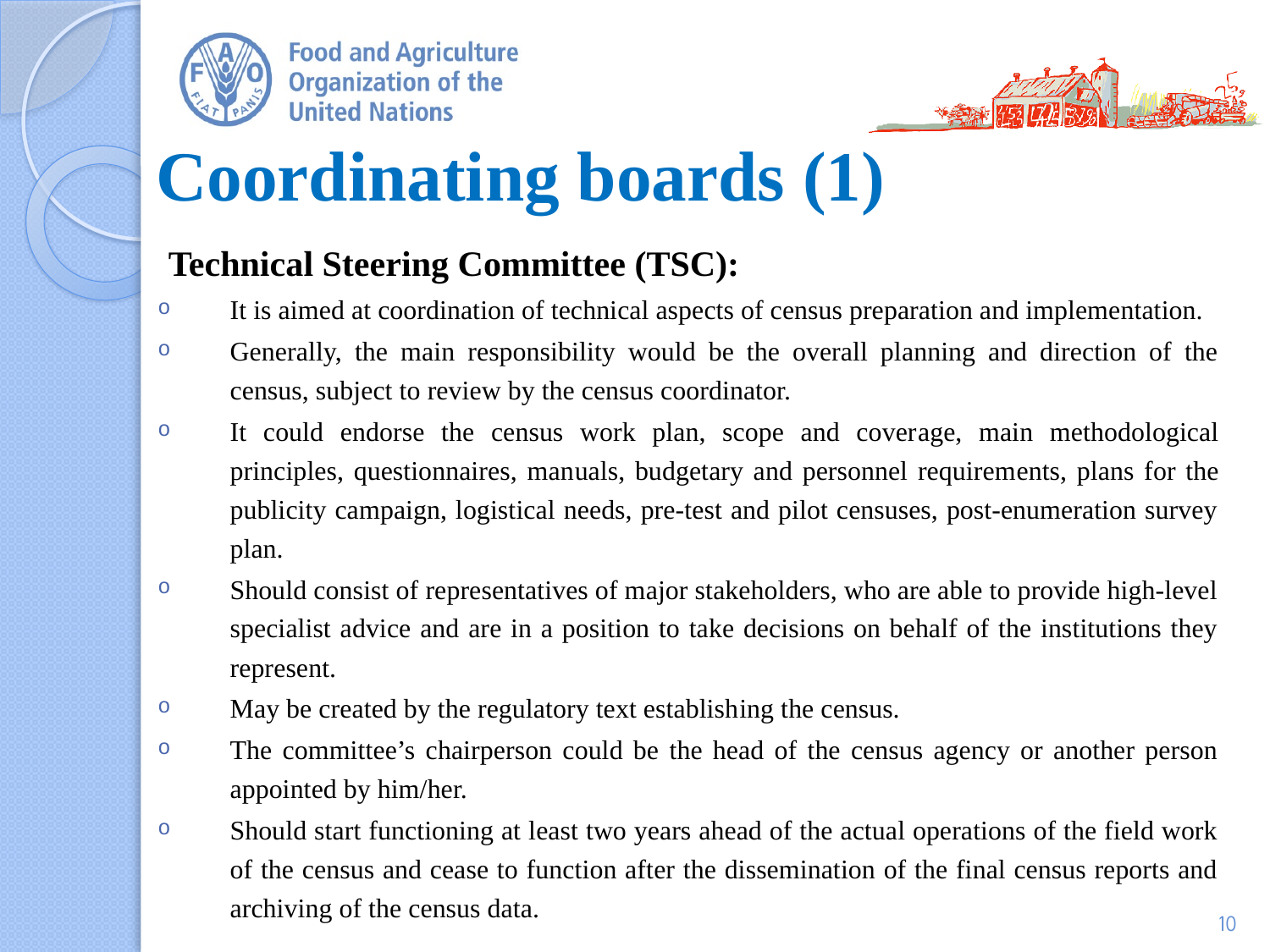

# Coordinating boards (1)
Technical Steering Committee (TSC):
It is aimed at coordination of technical aspects of census preparation and implementation.
Generally, the main responsibility would be the overall planning and direction of the census, subject to review by the census coordinator.
It could endorse the census work plan, scope and cover­age, main methodological principles, questionnaires, man­uals, budgetary and personnel requirem­ents, plans for the publicity campaign, logistical needs, pre-test and pilot censuses, post-enumeration survey plan.
Should consist of representatives of major stakeholders, who are able to provide high-level specialist advice and are in a position to take decisions on behalf of the institutions they represent.
May be created by the regulatory text establish­ing the census.
The committee’s chairperson could be the head of the census agency or another person appointed by him/her.
Should start functioning at least two years ahead of the actual operations of the field work of the census and cease to function after the dissemination of the final census reports and archiving of the census data.

10